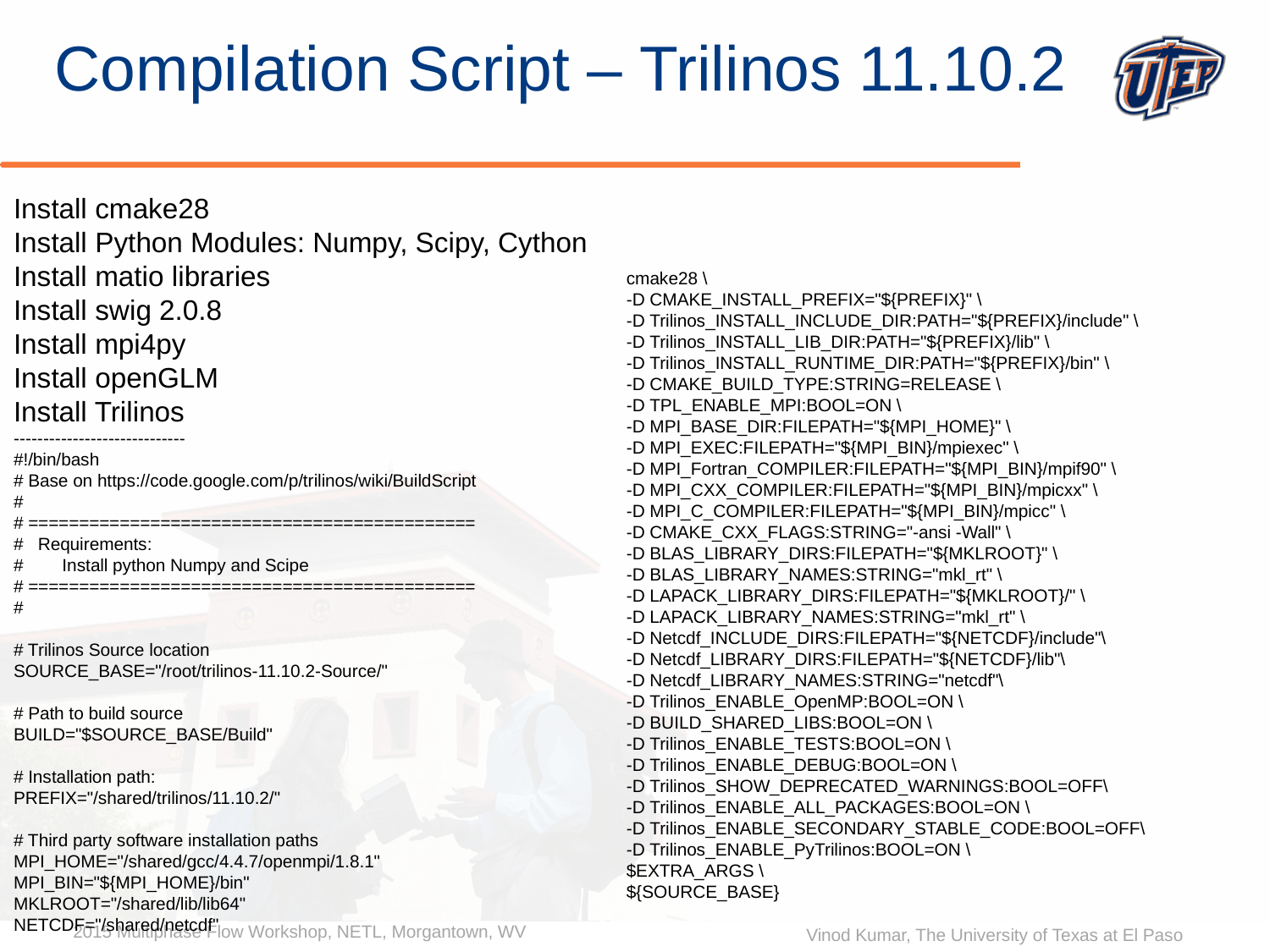

Compilation Script – Trilinos 11.10.2
Install cmake28
Install Python Modules: Numpy, Scipy, Cython
Install matio libraries
Install swig 2.0.8
Install mpi4py
Install openGLM
Install Trilinos
-----------------------------
#!/bin/bash
# Base on https://code.google.com/p/trilinos/wiki/BuildScript
#
# ============================================
#   Requirements:
#        Install python Numpy and Scipe
# ============================================
#

# Trilinos Source location
SOURCE_BASE="/root/trilinos-11.10.2-Source/"

# Path to build source
BUILD="$SOURCE_BASE/Build"

# Installation path:
PREFIX="/shared/trilinos/11.10.2/"

# Third party software installation paths
MPI_HOME="/shared/gcc/4.4.7/openmpi/1.8.1"
MPI_BIN="${MPI_HOME}/bin"
MKLROOT="/shared/lib/lib64"
NETCDF="/shared/netcdf"

cmake28 \
-D CMAKE_INSTALL_PREFIX="${PREFIX}" \
-D Trilinos_INSTALL_INCLUDE_DIR:PATH="${PREFIX}/include" \
-D Trilinos_INSTALL_LIB_DIR:PATH="${PREFIX}/lib" \
-D Trilinos_INSTALL_RUNTIME_DIR:PATH="${PREFIX}/bin" \
-D CMAKE_BUILD_TYPE:STRING=RELEASE \
-D TPL_ENABLE_MPI:BOOL=ON \
-D MPI_BASE_DIR:FILEPATH="${MPI_HOME}" \
-D MPI_EXEC:FILEPATH="${MPI_BIN}/mpiexec" \
-D MPI_Fortran_COMPILER:FILEPATH="${MPI_BIN}/mpif90" \
-D MPI_CXX_COMPILER:FILEPATH="${MPI_BIN}/mpicxx" \
-D MPI_C_COMPILER:FILEPATH="${MPI_BIN}/mpicc" \
-D CMAKE_CXX_FLAGS:STRING="-ansi -Wall" \
-D BLAS_LIBRARY_DIRS:FILEPATH="${MKLROOT}" \
-D BLAS_LIBRARY_NAMES:STRING="mkl_rt" \
-D LAPACK_LIBRARY_DIRS:FILEPATH="${MKLROOT}/" \
-D LAPACK_LIBRARY_NAMES:STRING="mkl_rt" \
-D Netcdf_INCLUDE_DIRS:FILEPATH="${NETCDF}/include"\
-D Netcdf_LIBRARY_DIRS:FILEPATH="${NETCDF}/lib"\
-D Netcdf_LIBRARY_NAMES:STRING="netcdf"\
-D Trilinos_ENABLE_OpenMP:BOOL=ON \
-D BUILD_SHARED_LIBS:BOOL=ON \
-D Trilinos_ENABLE_TESTS:BOOL=ON \
-D Trilinos_ENABLE_DEBUG:BOOL=ON \
-D Trilinos_SHOW_DEPRECATED_WARNINGS:BOOL=OFF\
-D Trilinos_ENABLE_ALL_PACKAGES:BOOL=ON \
-D Trilinos_ENABLE_SECONDARY_STABLE_CODE:BOOL=OFF\
-D Trilinos_ENABLE_PyTrilinos:BOOL=ON \
$EXTRA_ARGS \
${SOURCE_BASE}